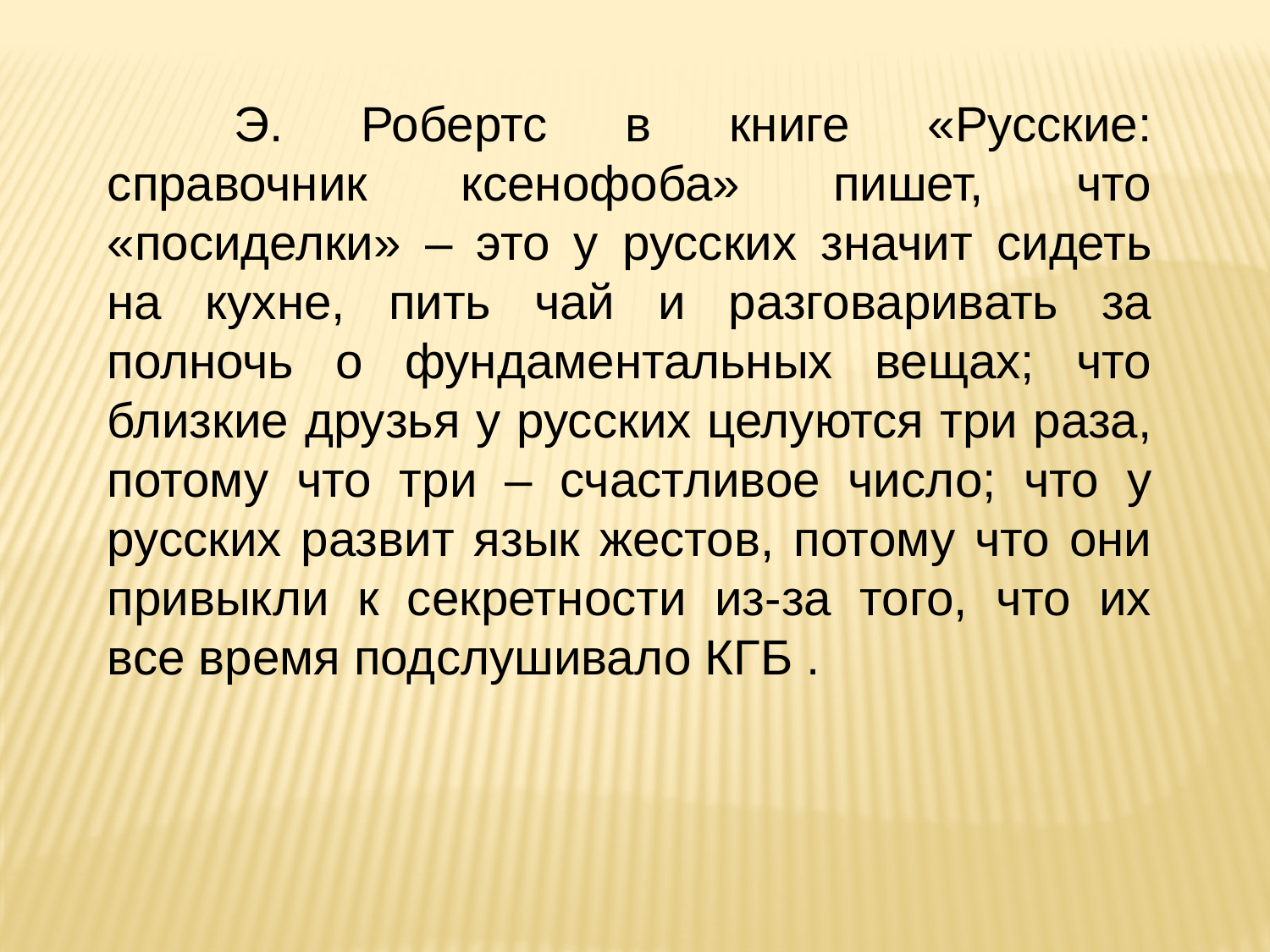

Э. Робертс в книге «Русские: справочник ксенофоба» пишет, что «посиделки» – это у русских значит сидеть на кухне, пить чай и разговаривать за полночь о фундаментальных вещах; что близкие друзья у русских целуются три раза, потому что три – счастливое число; что у русских развит язык жестов, потому что они привыкли к секретности из-за того, что их все время подслушивало КГБ .